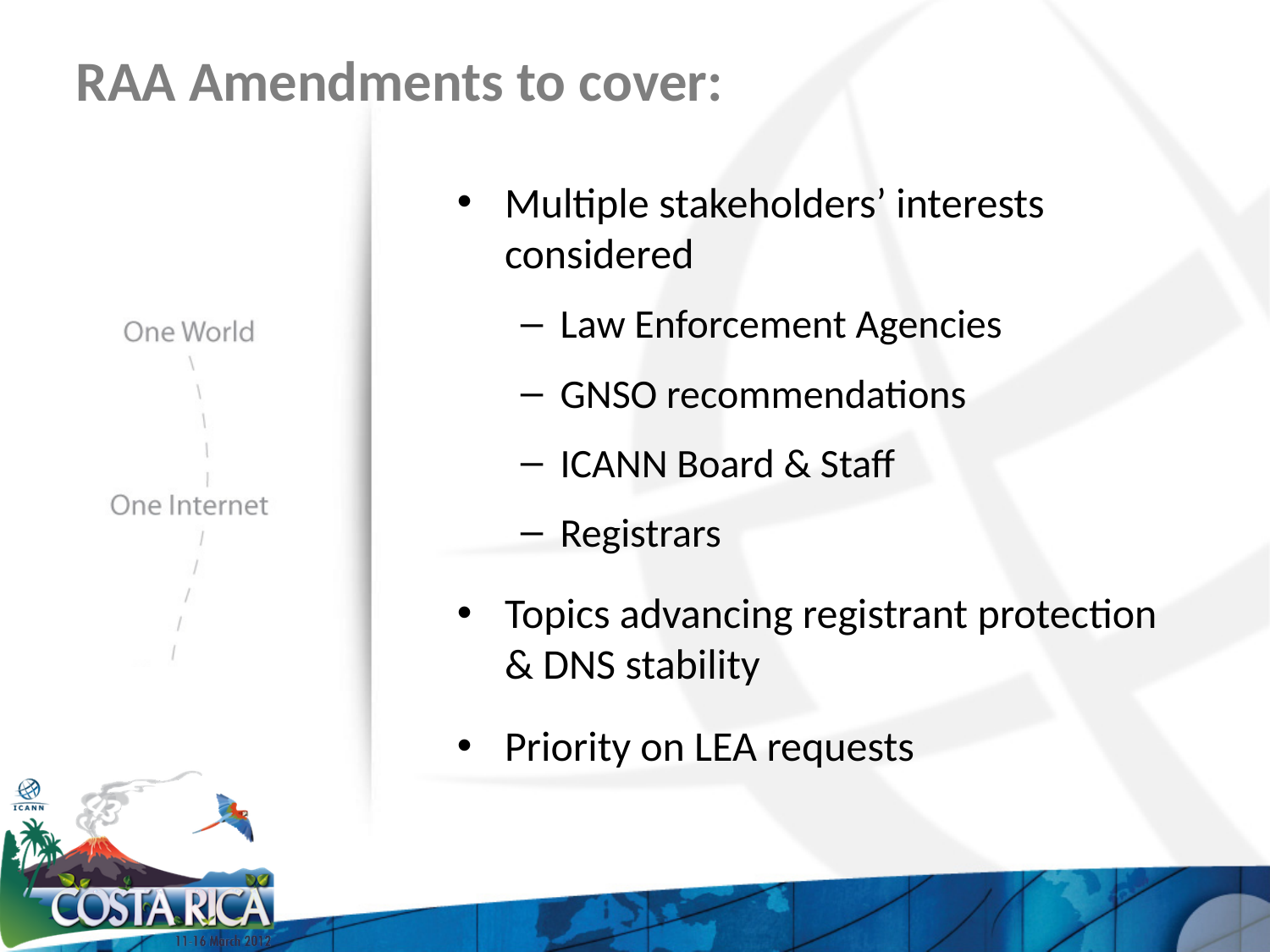

# RAA Amendments to cover:
Multiple stakeholders’ interests considered
Law Enforcement Agencies
GNSO recommendations
ICANN Board & Staff
Registrars
Topics advancing registrant protection & DNS stability
Priority on LEA requests